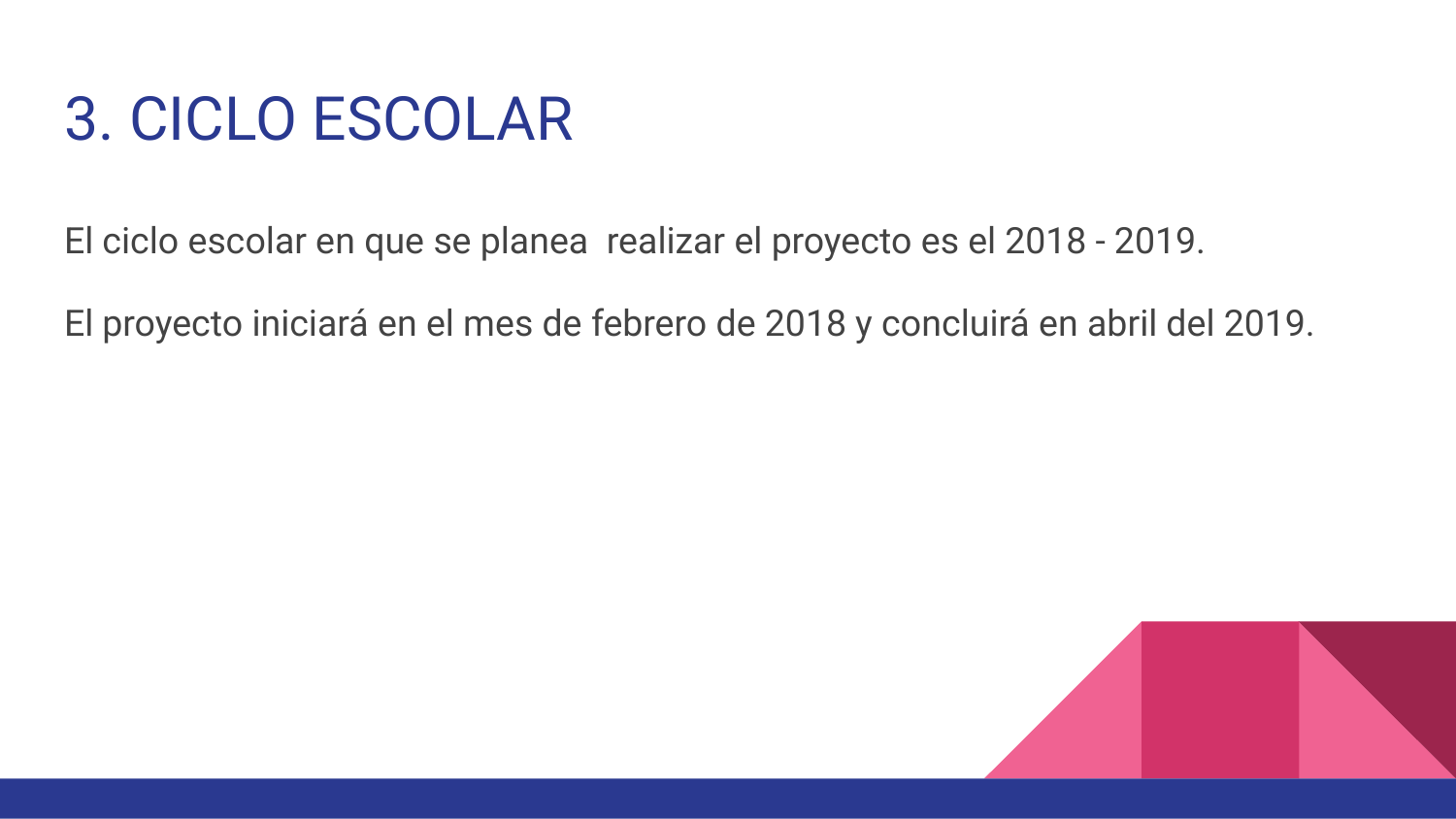

# 3. CICLO ESCOLAR
El ciclo escolar en que se planea  realizar el proyecto es el 2018 - 2019.
El proyecto iniciará en el mes de febrero de 2018 y concluirá en abril del 2019.